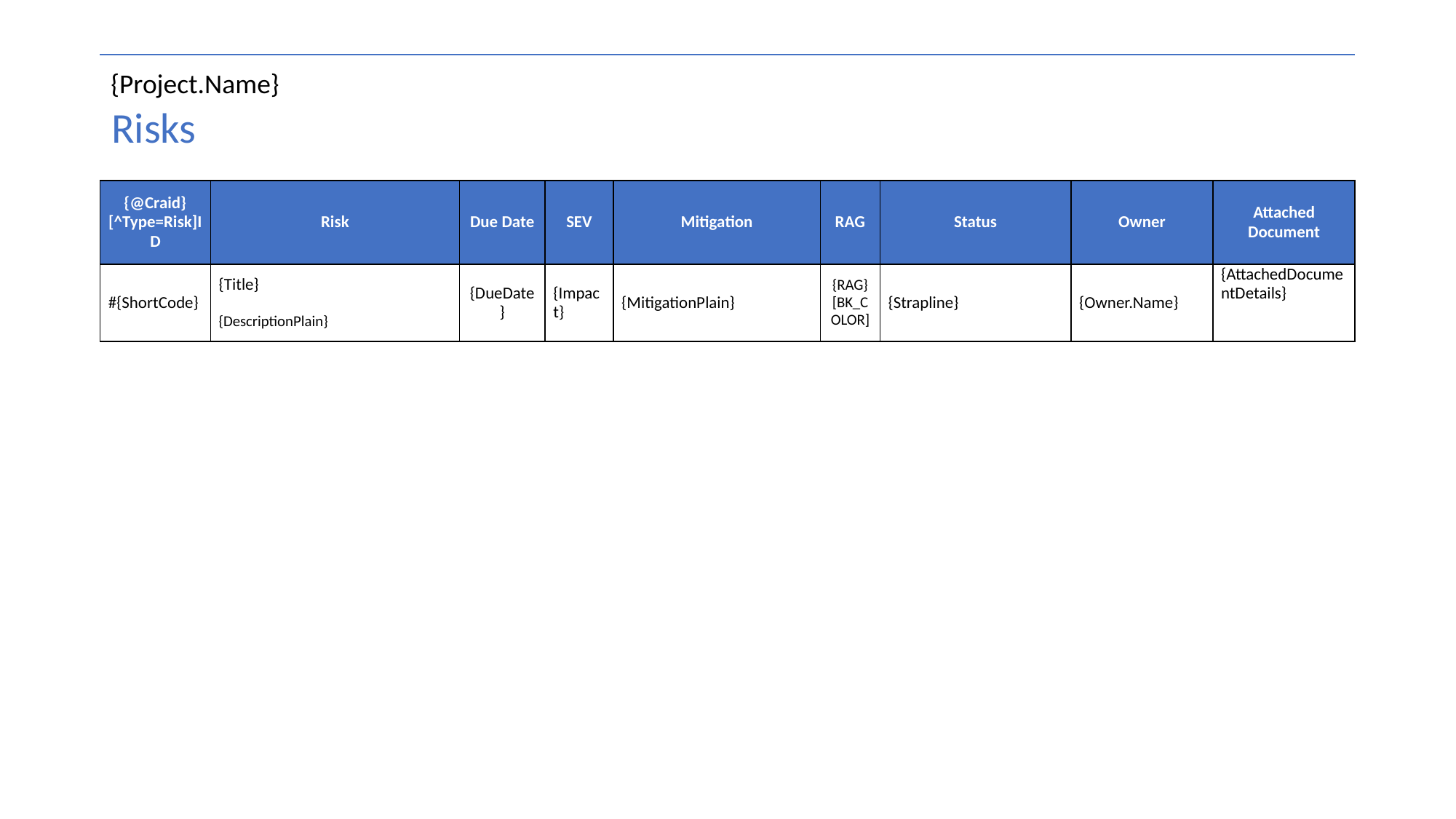

{Project.Name}
# Risks
| {@Craid}[^Type=Risk]ID | Risk | Due Date | SEV | Mitigation | RAG | Status | Owner | Attached Document |
| --- | --- | --- | --- | --- | --- | --- | --- | --- |
| #{ShortCode} | {Title} {DescriptionPlain} | {DueDate} | {Impact} | {MitigationPlain} | {RAG}[BK\_COLOR] | {Strapline} | {Owner.Name} | {AttachedDocumentDetails} |